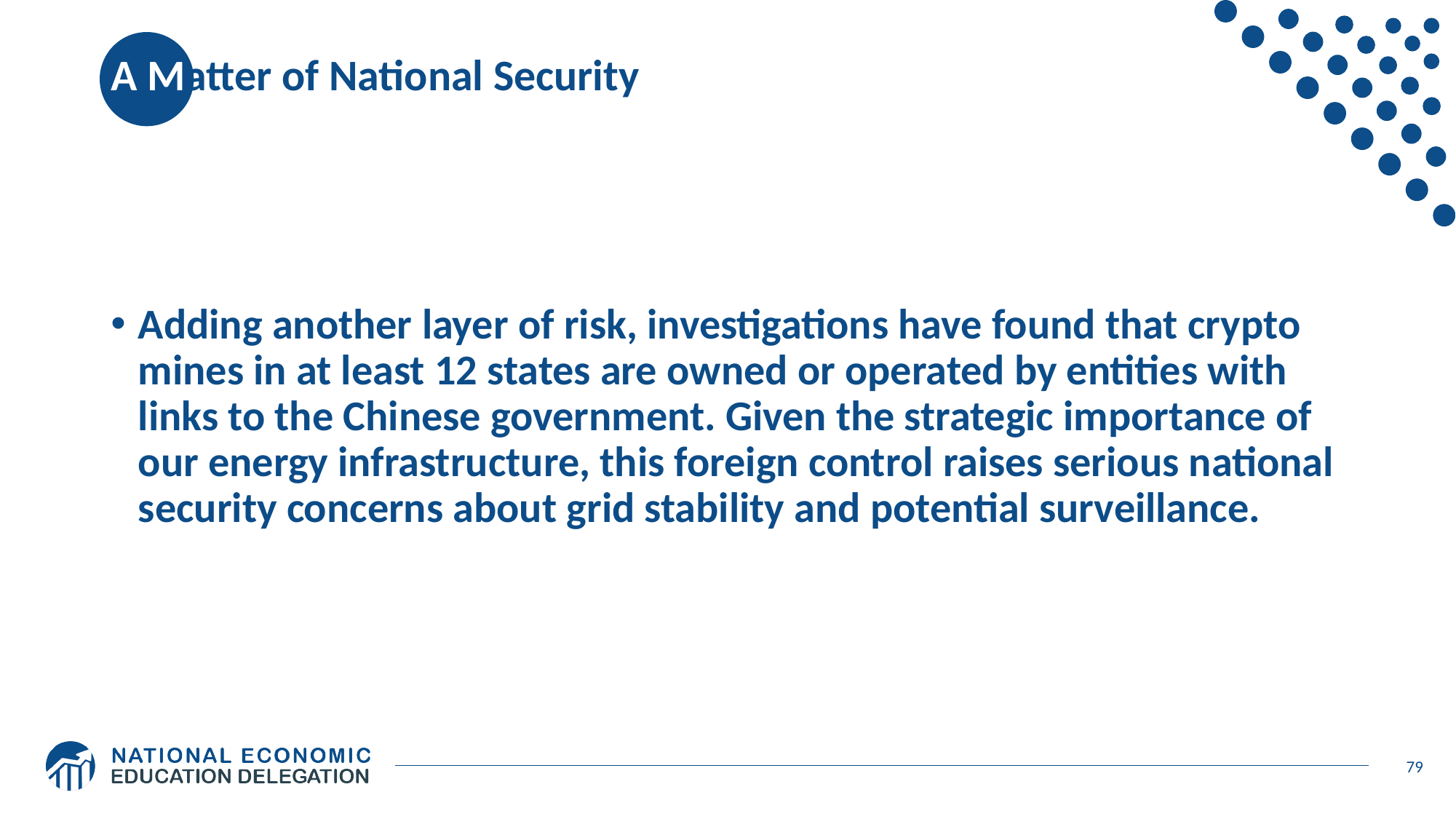

# A Matter of National Security
Adding another layer of risk, investigations have found that crypto mines in at least 12 states are owned or operated by entities with links to the Chinese government. Given the strategic importance of our energy infrastructure, this foreign control raises serious national security concerns about grid stability and potential surveillance.

79